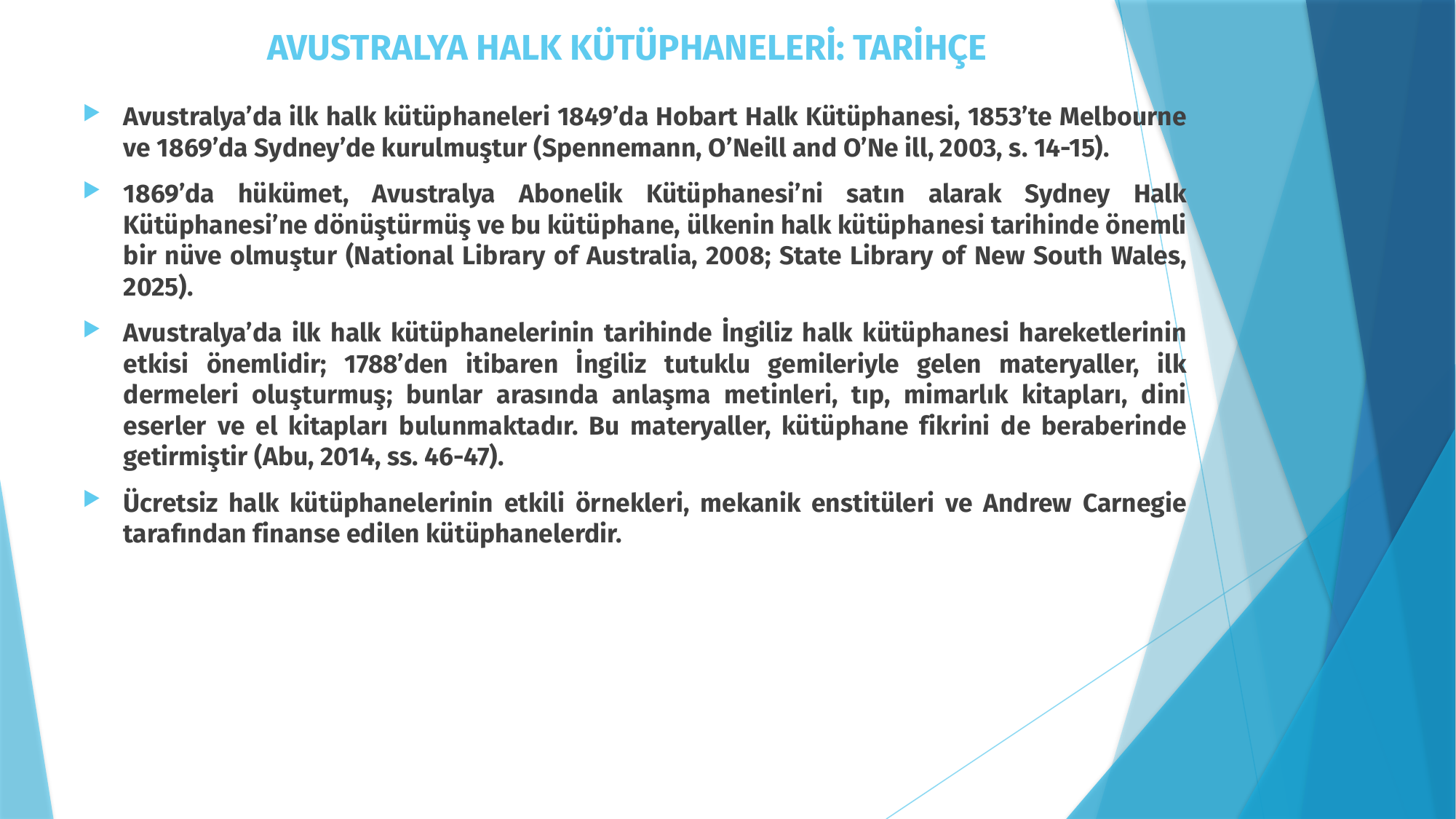

# AVUSTRALYA HALK KÜTÜPHANELERİ: TARİHÇE
Avustralya’da ilk halk kütüphaneleri 1849’da Hobart Halk Kütüphanesi, 1853’te Melbourne ve 1869’da Sydney’de kurulmuştur (Spennemann, O’Neill and O’Ne ill, 2003, s. 14-15).
1869’da hükümet, Avustralya Abonelik Kütüphanesi’ni satın alarak Sydney Halk Kütüphanesi’ne dönüştürmüş ve bu kütüphane, ülkenin halk kütüphanesi tarihinde önemli bir nüve olmuştur (National Library of Australia, 2008; State Library of New South Wales, 2025).
Avustralya’da ilk halk kütüphanelerinin tarihinde İngiliz halk kütüphanesi hareketlerinin etkisi önemlidir; 1788’den itibaren İngiliz tutuklu gemileriyle gelen materyaller, ilk dermeleri oluşturmuş; bunlar arasında anlaşma metinleri, tıp, mimarlık kitapları, dini eserler ve el kitapları bulunmaktadır. Bu materyaller, kütüphane fikrini de beraberinde getirmiştir (Abu, 2014, ss. 46-47).
Ücretsiz halk kütüphanelerinin etkili örnekleri, mekanik enstitüleri ve Andrew Carnegie tarafından finanse edilen kütüphanelerdir.